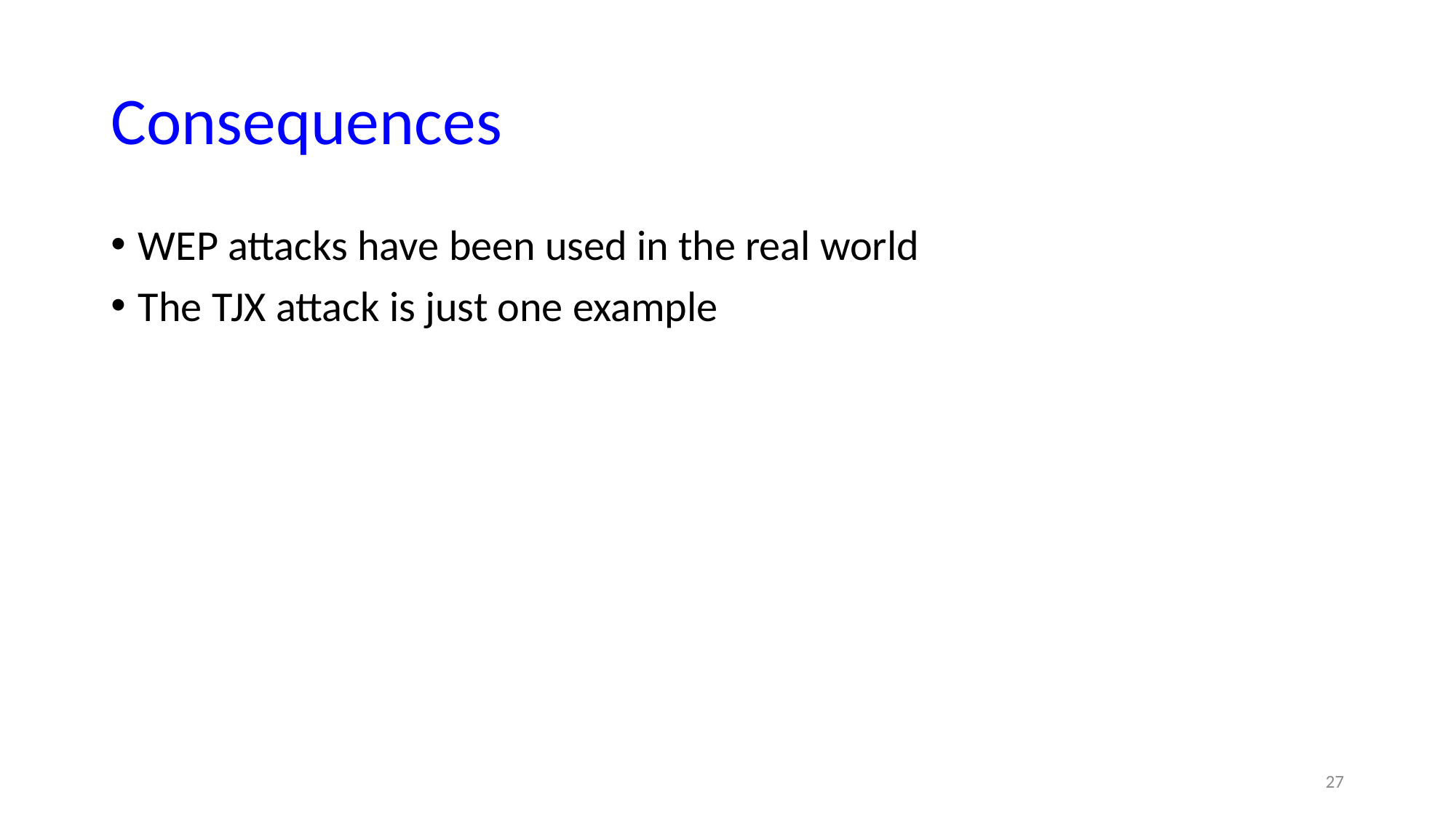

# Consequences
WEP attacks have been used in the real world
The TJX attack is just one example
27